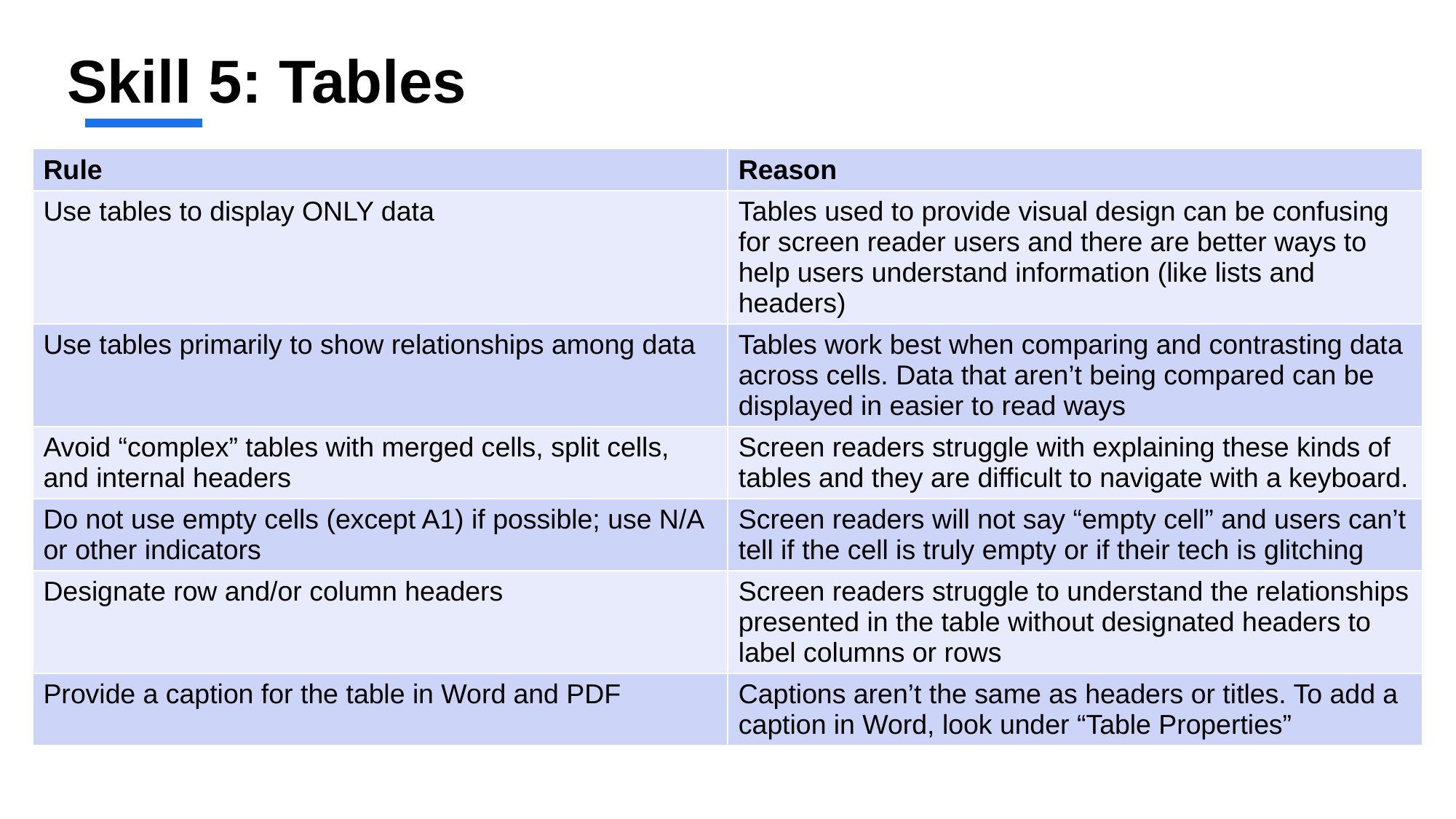

# Skill 5: Tables
| Rule | Reason |
| --- | --- |
| Use tables to display ONLY data | Tables used to provide visual design can be confusing for screen reader users and there are better ways to help users understand information (like lists and headers) |
| Use tables primarily to show relationships among data | Tables work best when comparing and contrasting data across cells. Data that aren’t being compared can be displayed in easier to read ways |
| Avoid “complex” tables with merged cells, split cells, and internal headers | Screen readers struggle with explaining these kinds of tables and they are difficult to navigate with a keyboard. |
| Do not use empty cells (except A1) if possible; use N/A or other indicators | Screen readers will not say “empty cell” and users can’t tell if the cell is truly empty or if their tech is glitching |
| Designate row and/or column headers | Screen readers struggle to understand the relationships presented in the table without designated headers to label columns or rows |
| Provide a caption for the table in Word and PDF | Captions aren’t the same as headers or titles. To add a caption in Word, look under “Table Properties” |